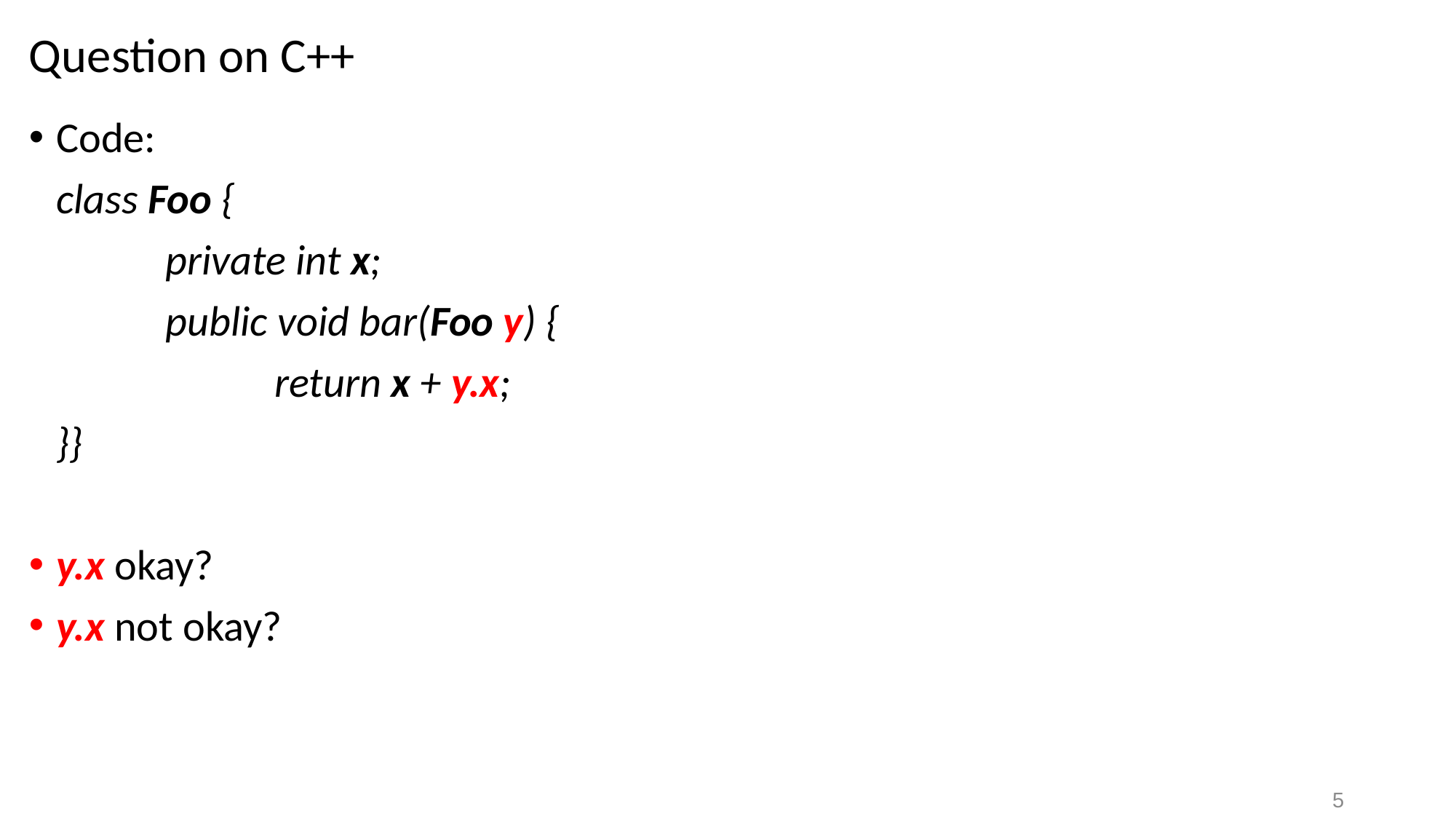

# Question on C++
Code:
	class Foo {
		private int x;
		public void bar(Foo y) {
			return x + y.x;
	}}

y.x okay?
y.x not okay?

5